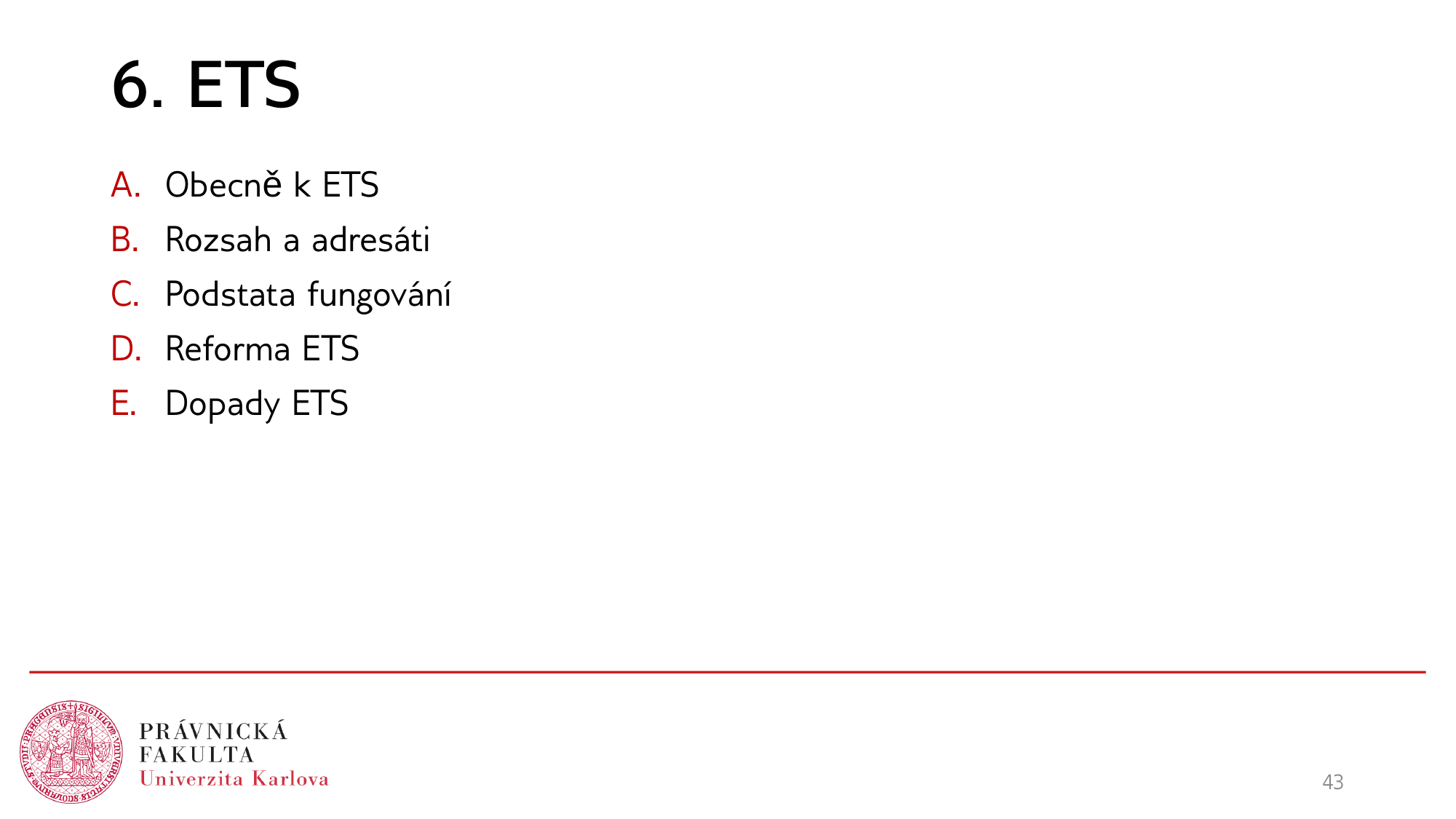

# 6. ETS
Obecně k ETS
Rozsah a adresáti
Podstata fungování
Reforma ETS
Dopady ETS

43